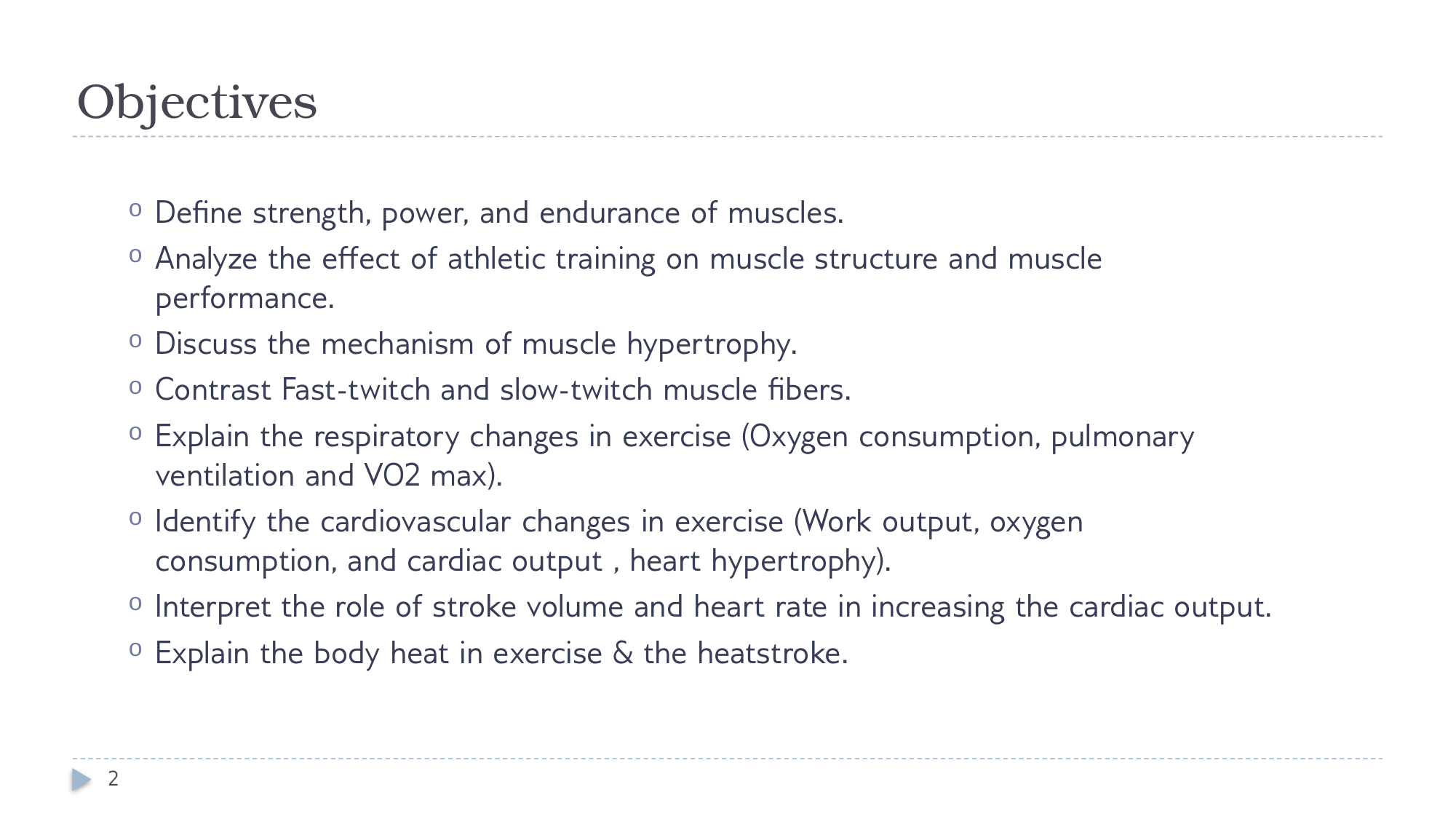

# Objectives

Define strength, power, and endurance of muscles.
Analyze the effect of athletic training on muscle structure and muscle performance.
Discuss the mechanism of muscle hypertrophy.
Contrast Fast-twitch and slow-twitch muscle fibers.
Explain the respiratory changes in exercise (Oxygen consumption, pulmonary ventilation and VO2 max).
Identify the cardiovascular changes in exercise (Work output, oxygen consumption, and cardiac output , heart hypertrophy).
Interpret the role of stroke volume and heart rate in increasing the cardiac output.
Explain the body heat in exercise & the heatstroke.
2